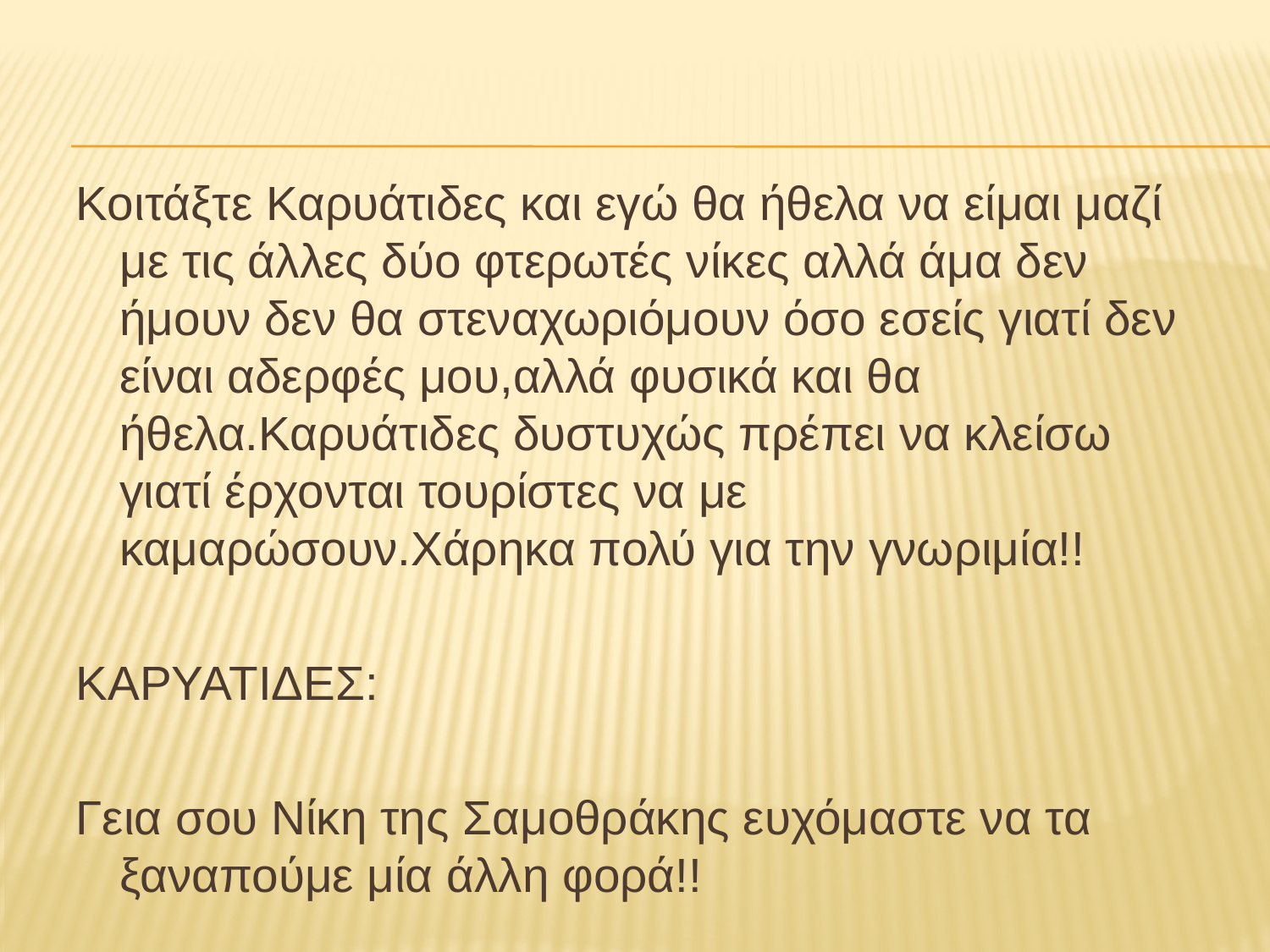

#
Κοιτάξτε Καρυάτιδες και εγώ θα ήθελα να είμαι μαζί με τις άλλες δύο φτερωτές νίκες αλλά άμα δεν ήμουν δεν θα στεναχωριόμουν όσο εσείς γιατί δεν είναι αδερφές μου,αλλά φυσικά και θα ήθελα.Καρυάτιδες δυστυχώς πρέπει να κλείσω γιατί έρχονται τουρίστες να με καμαρώσουν.Χάρηκα πολύ για την γνωριμία!!

ΚΑΡΥΑΤΙΔΕΣ:

Γεια σου Νίκη της Σαμοθράκης ευχόμαστε να τα ξαναπούμε μία άλλη φορά!!